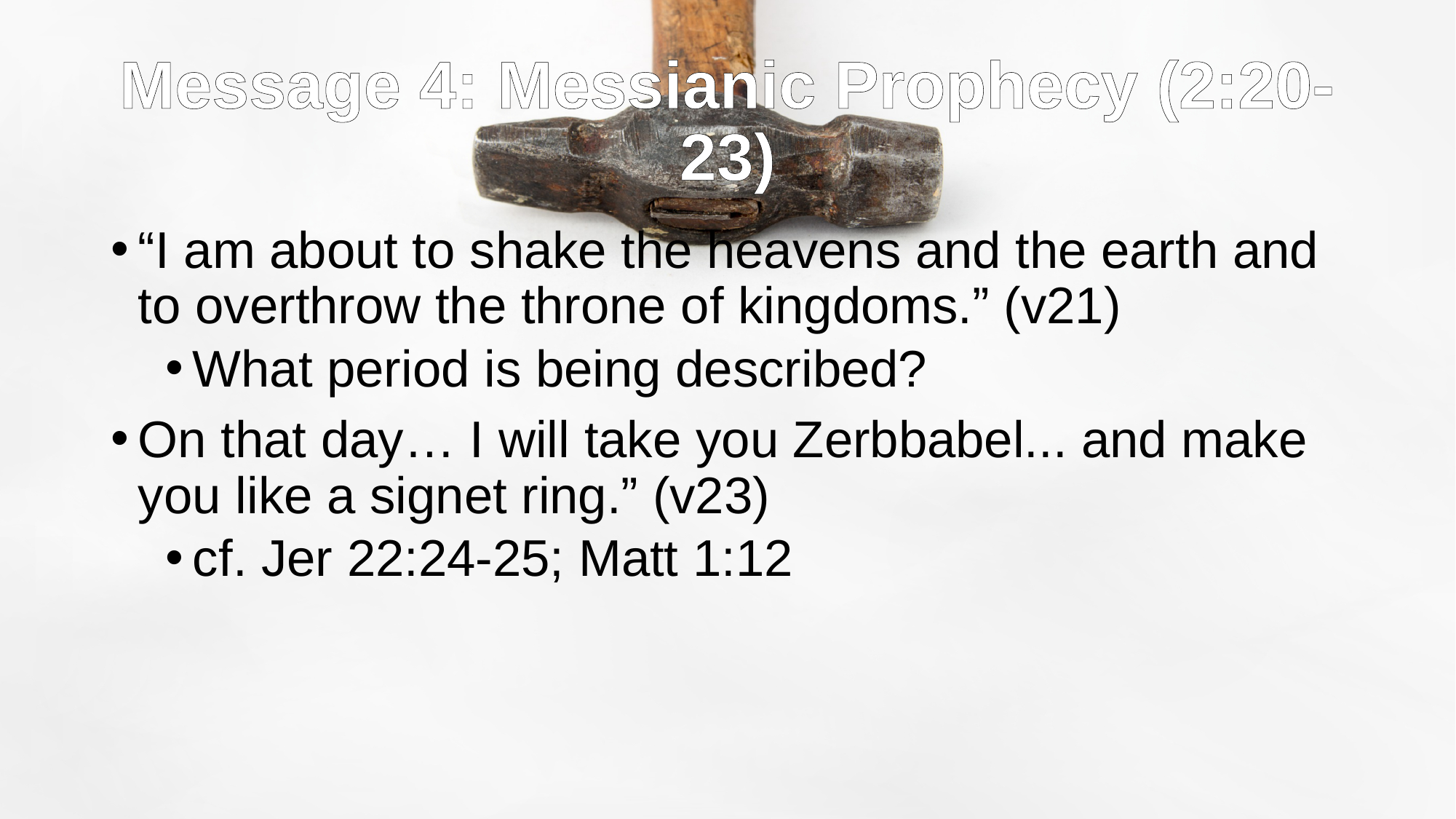

# Message 4: Messianic Prophecy (2:20-23)
“I am about to shake the heavens and the earth and to overthrow the throne of kingdoms.” (v21)
What period is being described?
On that day… I will take you Zerbbabel... and make you like a signet ring.” (v23)
cf. Jer 22:24-25; Matt 1:12